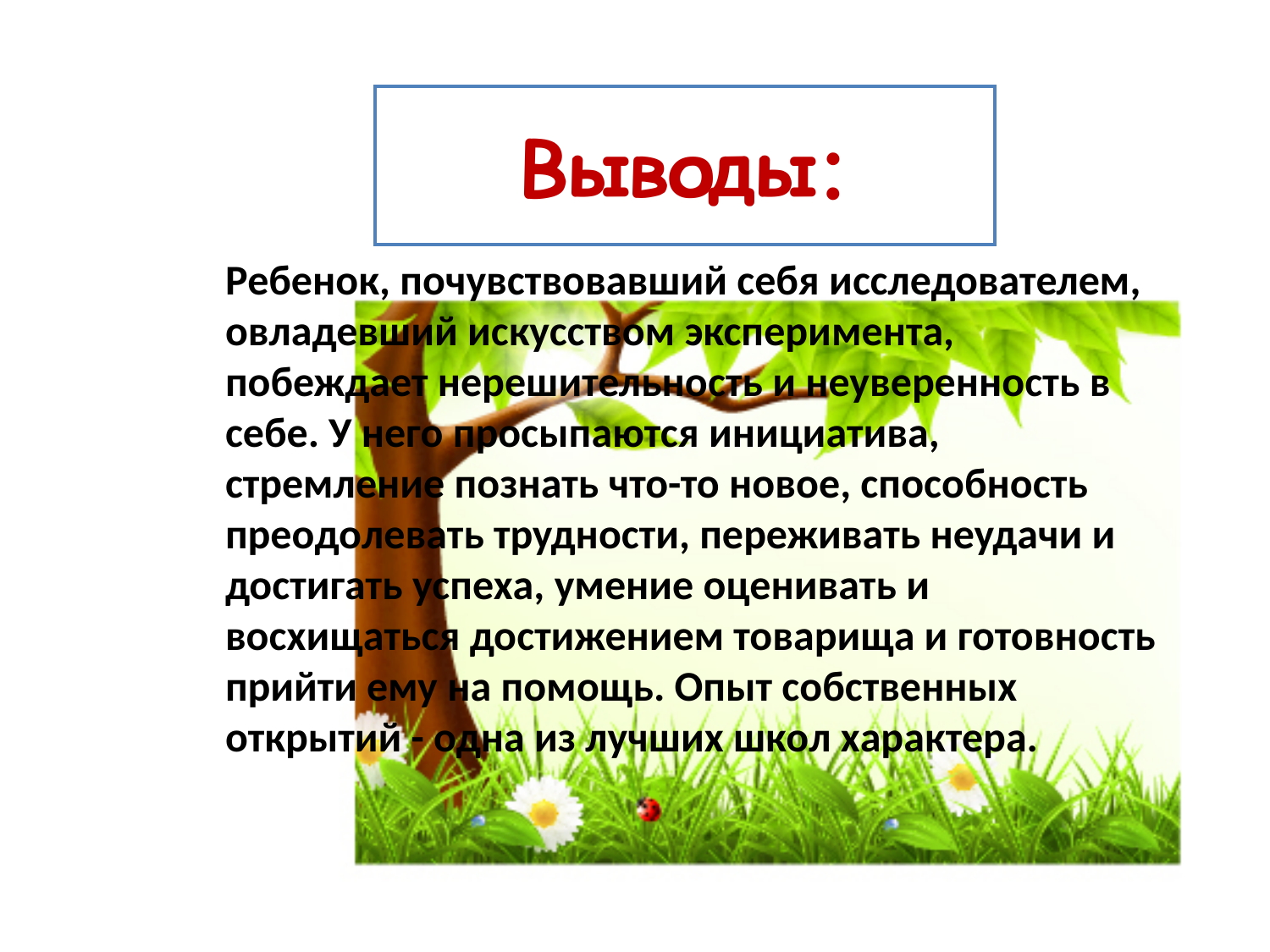

# Выводы:
     Ребенок, почувствовавший себя исследователем, овладевший искусством эксперимента, побеждает нерешительность и неуверенность в себе. У него просыпаются инициатива, стремление познать что-то новое, способность преодолевать трудности, переживать неудачи и достигать успеха, умение оценивать и восхищаться достижением товарища и готовность прийти ему на помощь. Опыт собственных открытий - одна из лучших школ характера.